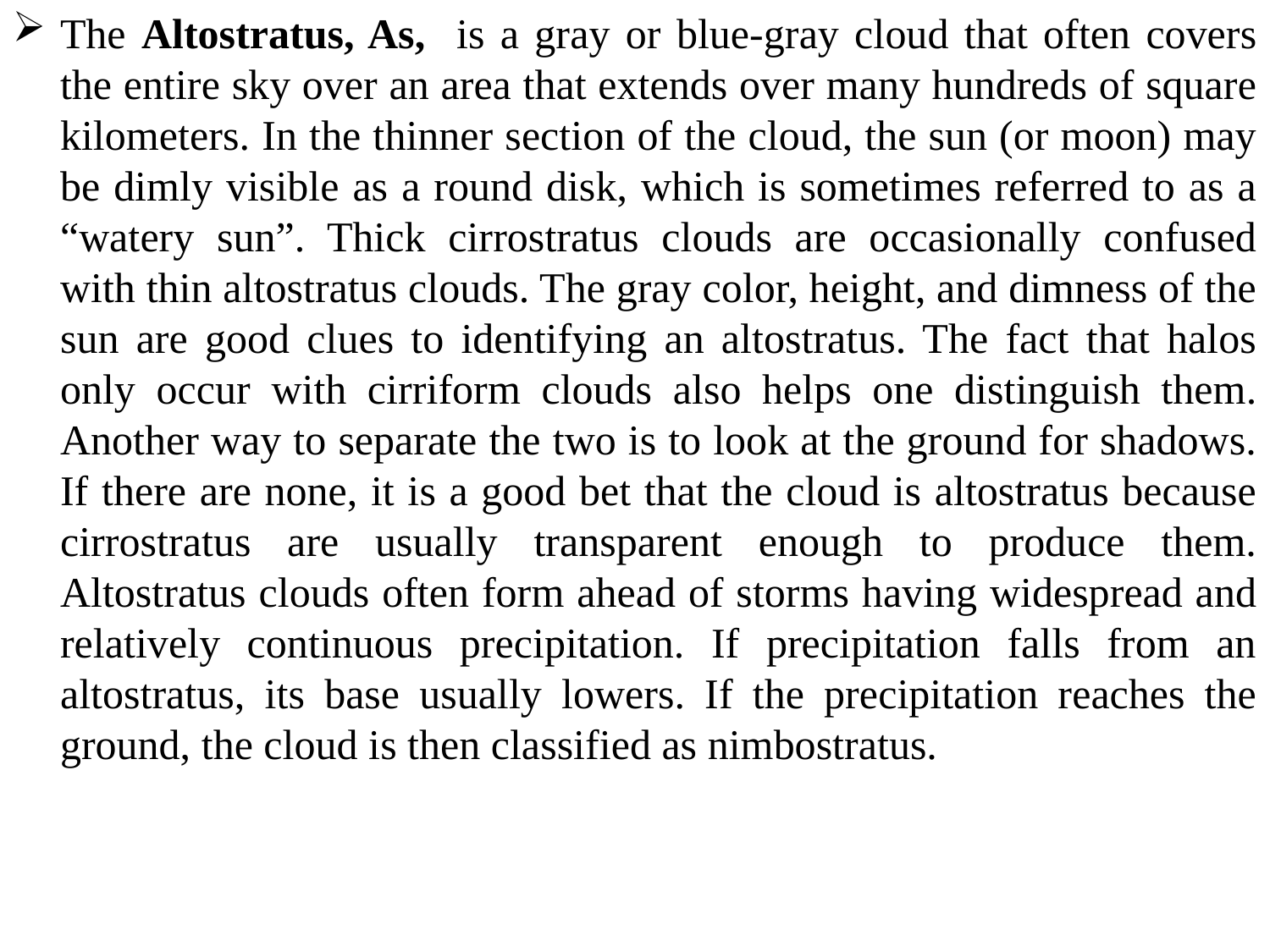

The Altostratus, As,  is a gray or blue-gray cloud that often covers the entire sky over an area that extends over many hundreds of square kilometers. In the thinner section of the cloud, the sun (or moon) may be dimly visible as a round disk, which is sometimes referred to as a “watery sun”. Thick cirrostratus clouds are occasionally confused with thin altostratus clouds. The gray color, height, and dimness of the sun are good clues to identifying an altostratus. The fact that halos only occur with cirriform clouds also helps one distinguish them. Another way to separate the two is to look at the ground for shadows. If there are none, it is a good bet that the cloud is altostratus because cirrostratus are usually transparent enough to produce them. Altostratus clouds often form ahead of storms having widespread and relatively continuous precipitation. If precipitation falls from an altostratus, its base usually lowers. If the precipitation reaches the ground, the cloud is then classified as nimbostratus.